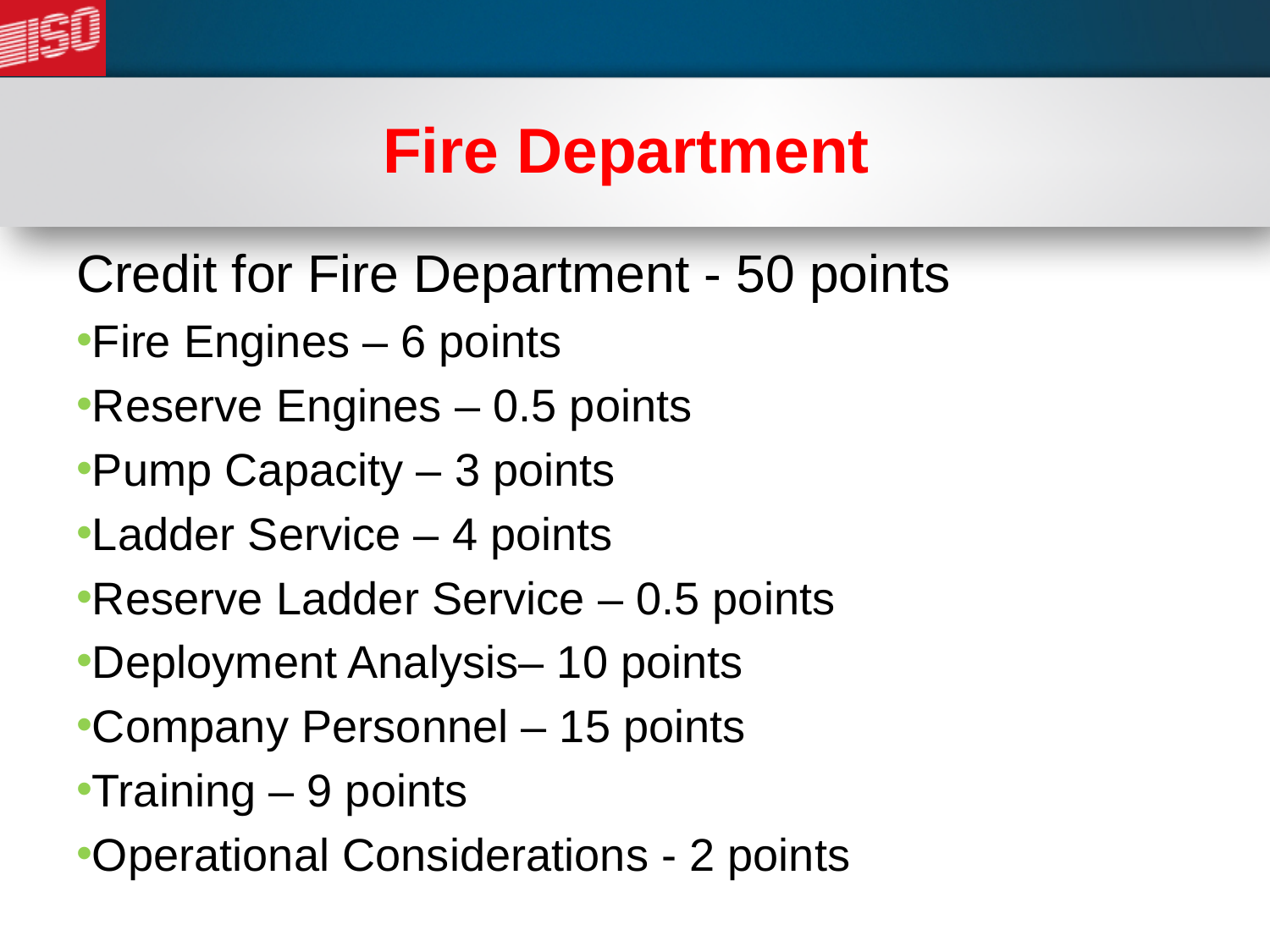

# Fire Department
Credit for Fire Department - 50 points
Fire Engines – 6 points
Reserve Engines – 0.5 points
Pump Capacity – 3 points
Ladder Service – 4 points
Reserve Ladder Service – 0.5 points
Deployment Analysis– 10 points
Company Personnel – 15 points
Training – 9 points
Operational Considerations - 2 points